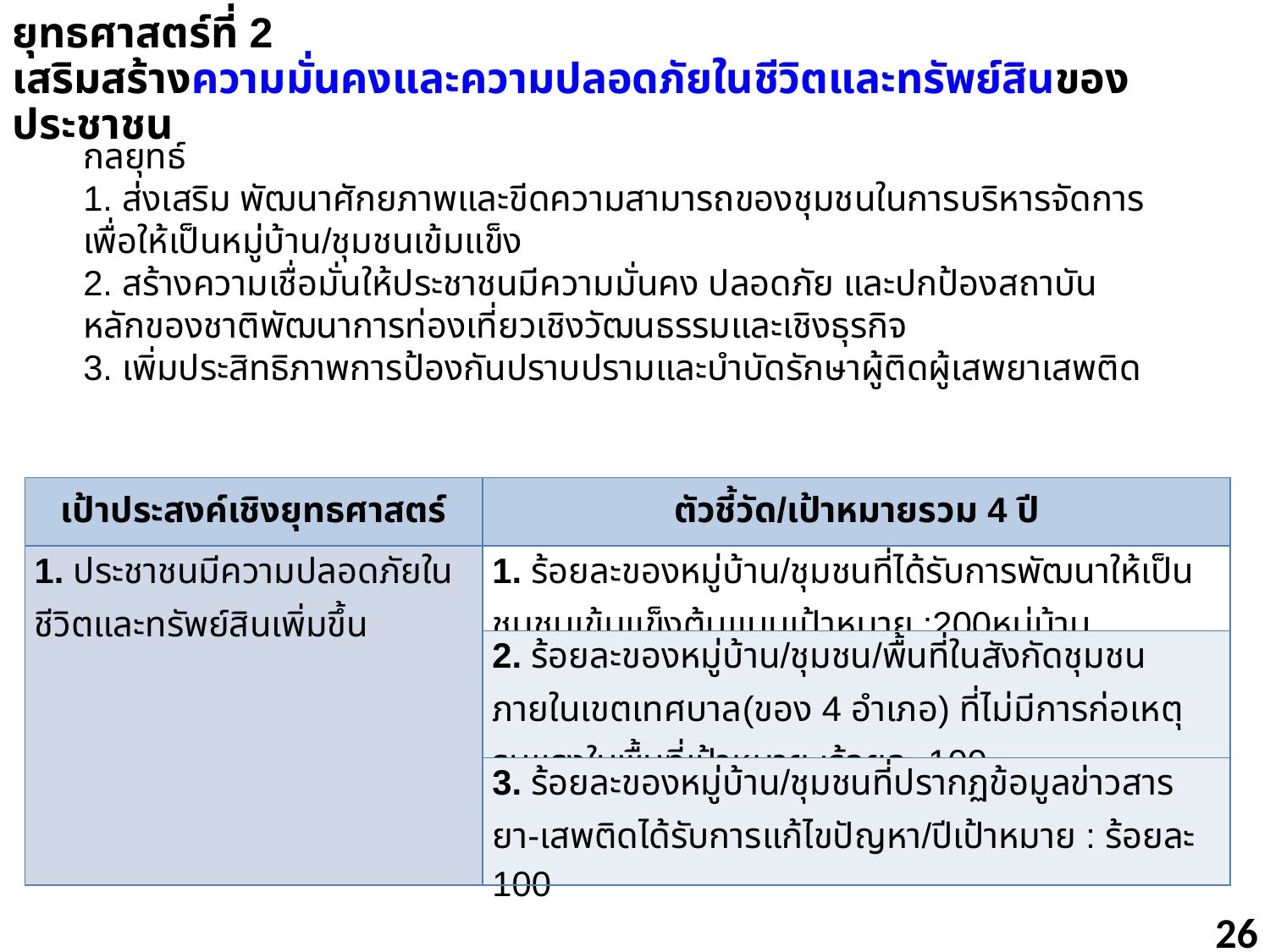

ยุทธศาสตร์ที่ 2
เสริมสร้างความมั่นคงและความปลอดภัยในชีวิตและทรัพย์สินของประชาชน
กลยุทธ์
1. ส่งเสริม พัฒนาศักยภาพและขีดความสามารถของชุมชนในการบริหารจัดการ  เพื่อให้เป็นหมู่บ้าน/ชุมชนเข้มแข็ง
2. สร้างความเชื่อมั่นให้ประชาชนมีความมั่นคง ปลอดภัย และปกป้องสถาบันหลักของชาติพัฒนาการท่องเที่ยวเชิงวัฒนธรรมและเชิงธุรกิจ
3. เพิ่มประสิทธิภาพการป้องกันปราบปรามและบำบัดรักษาผู้ติดผู้เสพยาเสพติด

| เป้าประสงค์เชิงยุทธศาสตร์ | ตัวชี้วัด/เป้าหมายรวม 4 ปี |
| --- | --- |
| 1. ประชาชนมีความปลอดภัยในชีวิตและทรัพย์สินเพิ่มขึ้น | 1. ร้อยละของหมู่บ้าน/ชุมชนที่ได้รับการพัฒนาให้เป็นชุมชนเข้มแข็งต้นแบบเป้าหมาย :200หมู่บ้าน |
|  | 2. ร้อยละของหมู่บ้าน/ชุมชน/พื้นที่ในสังกัดชุมชนภายในเขตเทศบาล(ของ 4 อำเภอ) ที่ไม่มีการก่อเหตุรุนแรงในพื้นที่เป้าหมาย :ร้อยละ 100 |
|  | 3. ร้อยละของหมู่บ้าน/ชุมชนที่ปรากฏข้อมูลข่าวสารยา-เสพติดได้รับการแก้ไขปัญหา/ปีเป้าหมาย : ร้อยละ 100 |
26